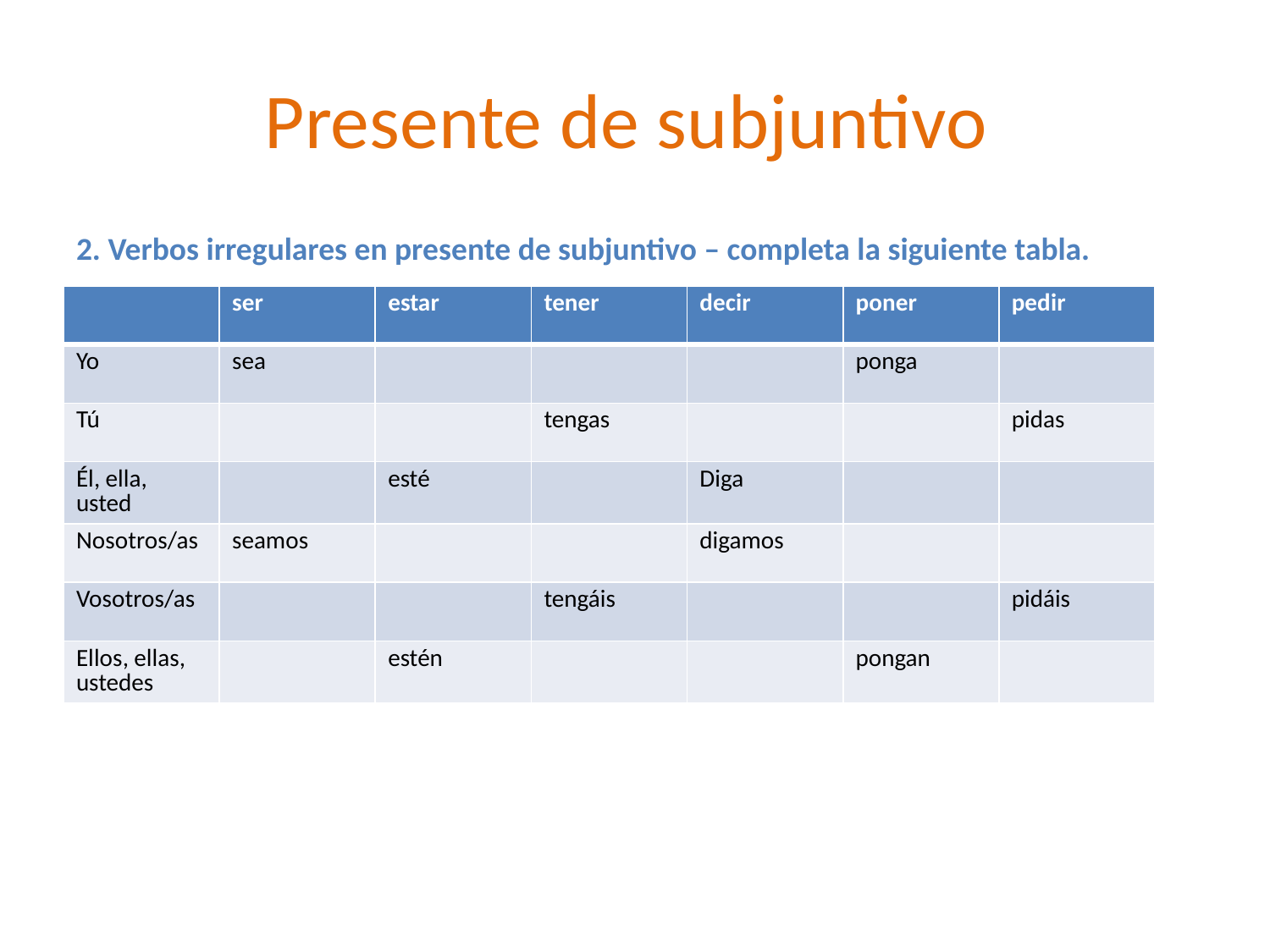

# Presente de subjuntivo
2. Verbos irregulares en presente de subjuntivo – completa la siguiente tabla.

|  | ser | estar | tener | decir | poner | pedir |
| --- | --- | --- | --- | --- | --- | --- |
| Yo | sea |  |  |  | ponga |  |
| Tú |  |  | tengas |  |  | pidas |
| Él, ella, usted |  | esté |  | Diga |  |  |
| Nosotros/as | seamos |  |  | digamos |  |  |
| Vosotros/as |  |  | tengáis |  |  | pidáis |
| Ellos, ellas, ustedes |  | estén |  |  | pongan |  |